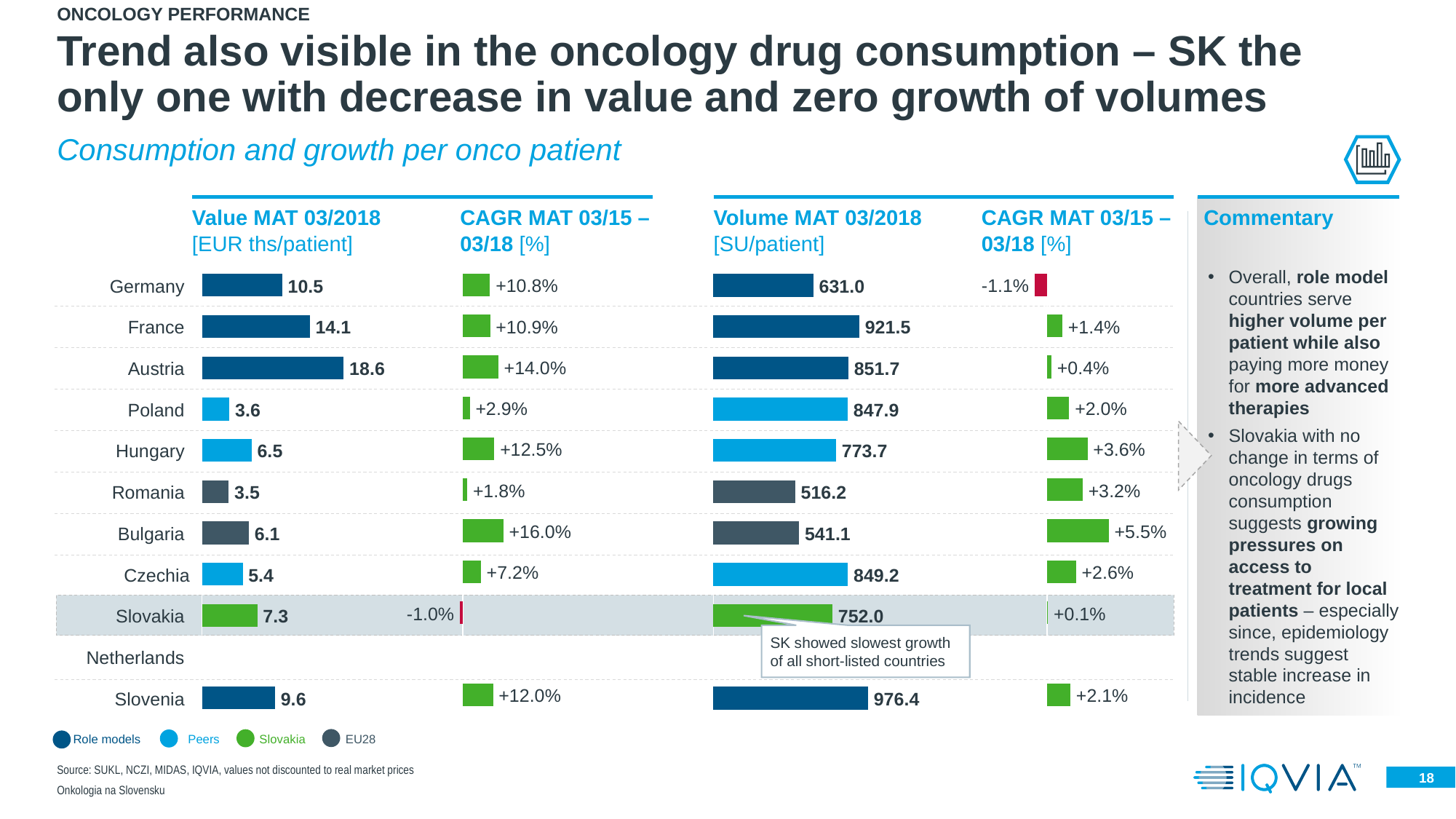

Oncology performance
# Trend also visible in the oncology drug consumption – SK the only one with decrease in value and zero growth of volumes
Consumption and growth per onco patient

Value MAT 03/2018
[EUR ths/patient]
CAGR MAT 03/15 – 03/18 [%]
Volume MAT 03/2018
[SU/patient]
CAGR MAT 03/15 – 03/18 [%]
Commentary

### Chart

| Category |  |
|---|---|

### Chart

| Category |  |
|---|---|

### Chart

| Category |  |
|---|---|

### Chart

| Category |  |
|---|---|
Overall, role model countries serve higher volume per patient while also paying more money for more advanced therapies
Slovakia with no change in terms of oncology drugs consumption suggests growing pressures on access to treatment for local patients – especially since, epidemiology trends suggest stable increase in incidence

+10.8%
-1.1%
Germany
10.5
631.0
+10.9%
+1.4%
 France
14.1
921.5
+14.0%
+0.4%
 Austria
18.6
851.7
+2.9%
+2.0%
 Poland
3.6
847.9
+12.5%
+3.6%

 Hungary
6.5
773.7
+1.8%
+3.2%
 Romania
3.5
516.2
+16.0%
+5.5%
 Bulgaria
6.1
541.1
+7.2%
+2.6%
 Czechia
5.4
849.2

-1.0%
+0.1%
 Slovakia
7.3
752.0
SK showed slowest growth of all short-listed countries

+9.8%
-0.6%
 Netherlands
1.1
583.5
+12.0%
+2.1%
 Slovenia
9.6
976.4
Role models

Peers

EU28

Slovakia

Source: SUKL, NCZI, MIDAS, IQVIA, values not discounted to real market prices
Onkologia na Slovensku